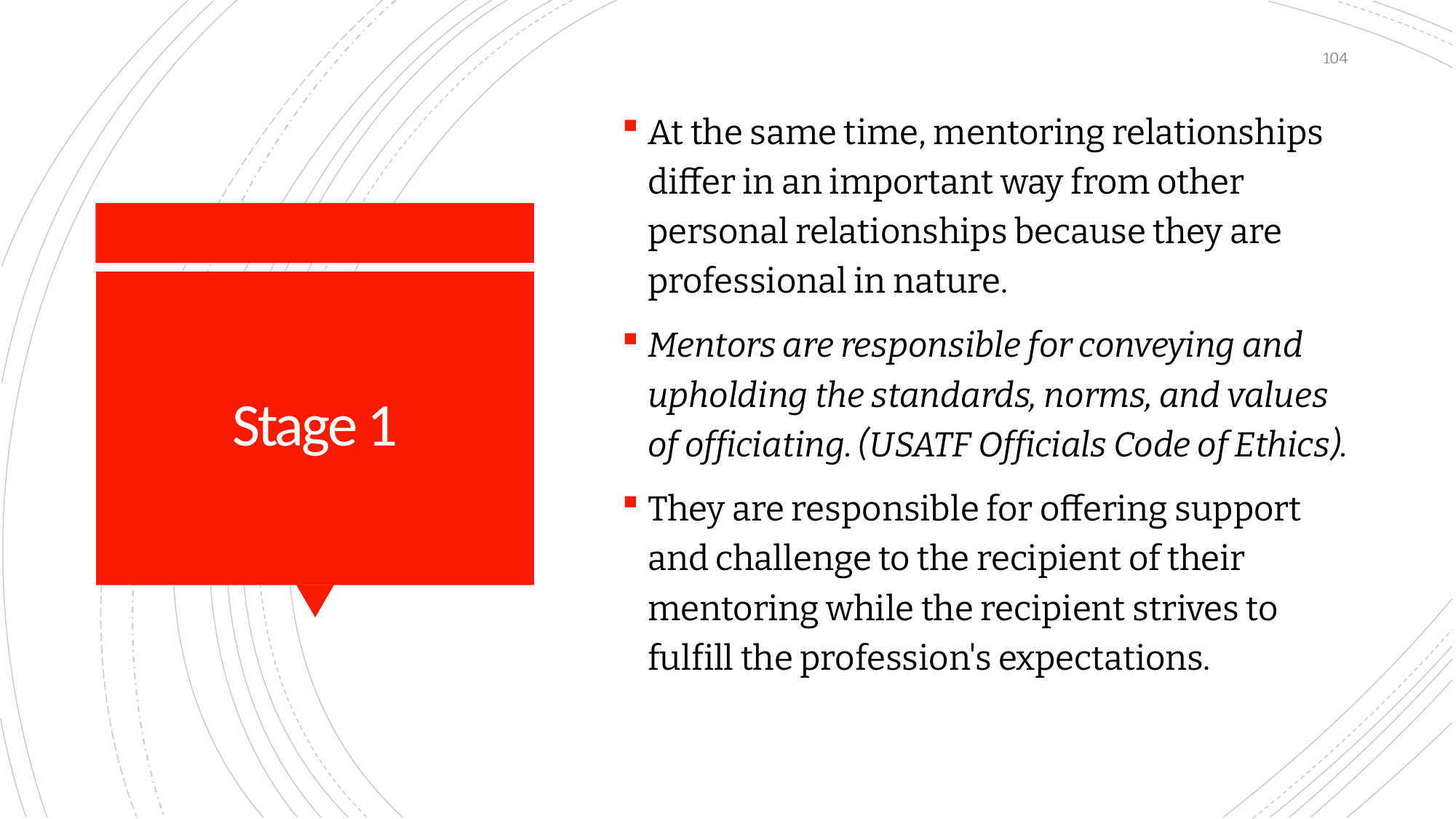

104
At the same time, mentoring relationships differ in an important way from other personal relationships because they are professional in nature.
Mentors are responsible for conveying and upholding the standards, norms, and values of officiating. (USATF Officials Code of Ethics).
They are responsible for offering support and challenge to the recipient of their mentoring while the recipient strives to fulfill the profession's expectations.

# Stage 1